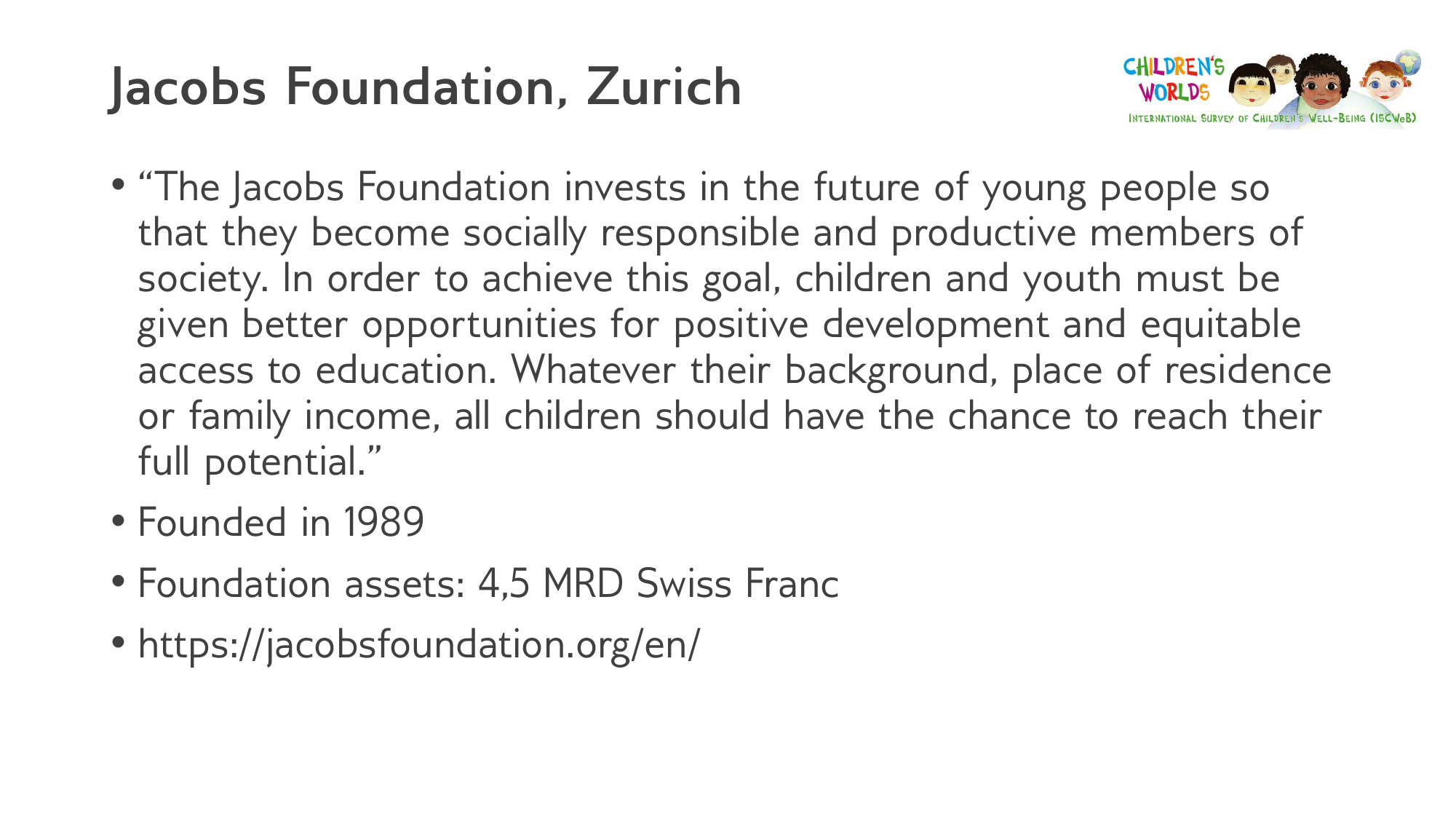

# Jacobs Foundation, Zurich
“The Jacobs Foundation invests in the future of young people so that they become socially responsible and productive members of society. In order to achieve this goal, children and youth must be given better opportunities for positive development and equitable access to education. Whatever their background, place of residence or family income, all children should have the chance to reach their full potential.”
Founded in 1989
Foundation assets: 4,5 MRD Swiss Franc
https://jacobsfoundation.org/en/